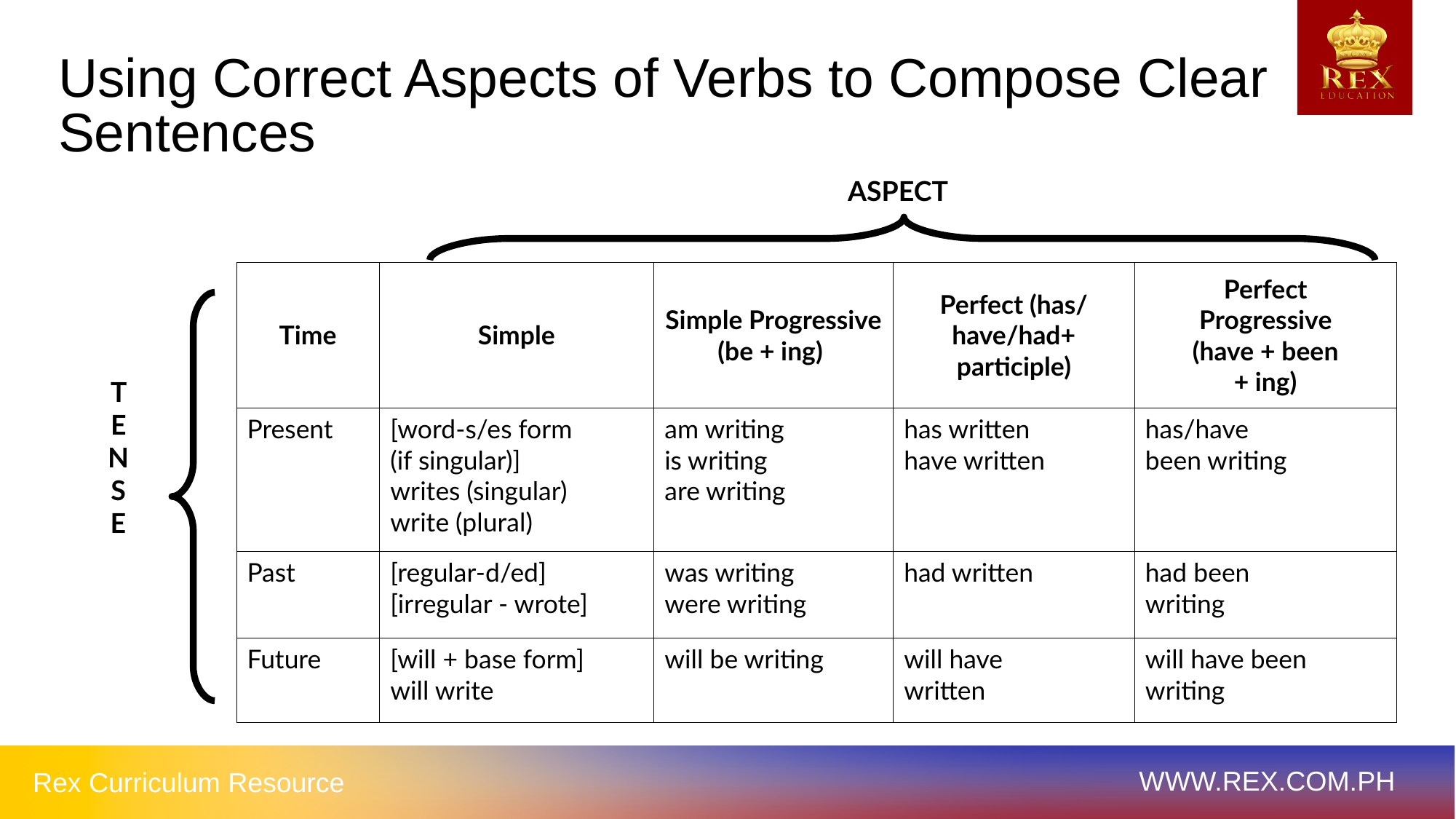

Using Correct Aspects of Verbs to Compose Clear Sentences
ASPECT
| Time | Simple | Simple Progressive (be + ing) | Perfect (has/ have/had+ participle) | Perfect Progressive (have + been + ing) |
| --- | --- | --- | --- | --- |
| Present | [word-s/es form (if singular)] writes (singular) write (plural) | am writing is writing are writing | has written have written | has/have been writing |
| Past | [regular-d/ed] [irregular - wrote] | was writing were writing | had written | had been writing |
| Future | [will + base form] will write | will be writing | will have written | will have been writing |

T
E
N
S
E